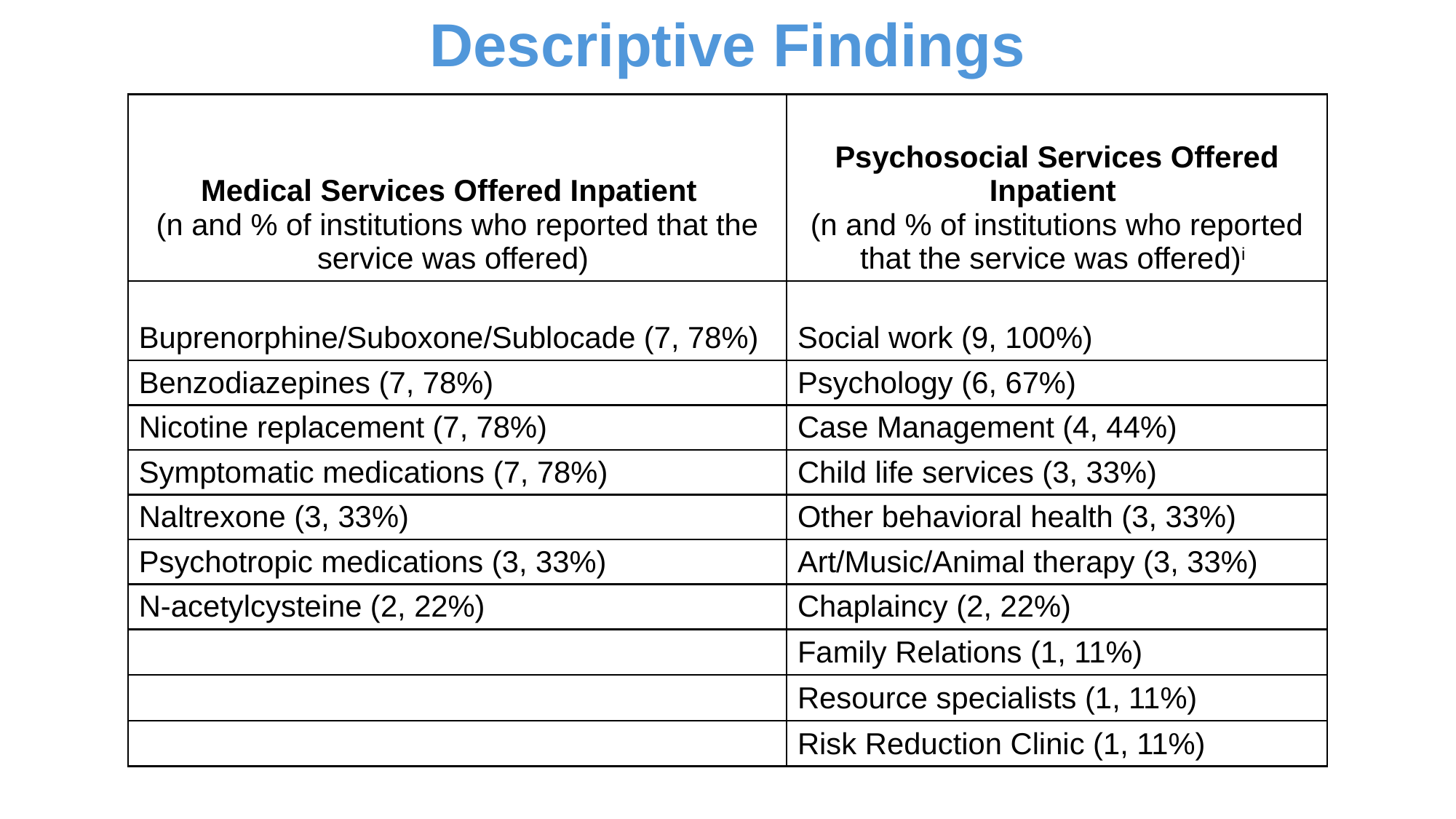

# Descriptive Findings
| Medical Services Offered Inpatient   (n and % of institutions who reported that the service was offered) | Psychosocial Services Offered Inpatient  (n and % of institutions who reported that the service was offered)i |
| --- | --- |
| Buprenorphine/Suboxone/Sublocade (7, 78%) | Social work (9, 100%) |
| Benzodiazepines (7, 78%) | Psychology (6, 67%) |
| Nicotine replacement (7, 78%) | Case Management (4, 44%) |
| Symptomatic medications (7, 78%) | Child life services (3, 33%) |
| Naltrexone (3, 33%) | Other behavioral health (3, 33%) |
| Psychotropic medications (3, 33%) | Art/Music/Animal therapy (3, 33%) |
| N-acetylcysteine (2, 22%) | Chaplaincy (2, 22%) |
|  | Family Relations (1, 11%) |
|  | Resource specialists (1, 11%) |
|  | Risk Reduction Clinic (1, 11%) |